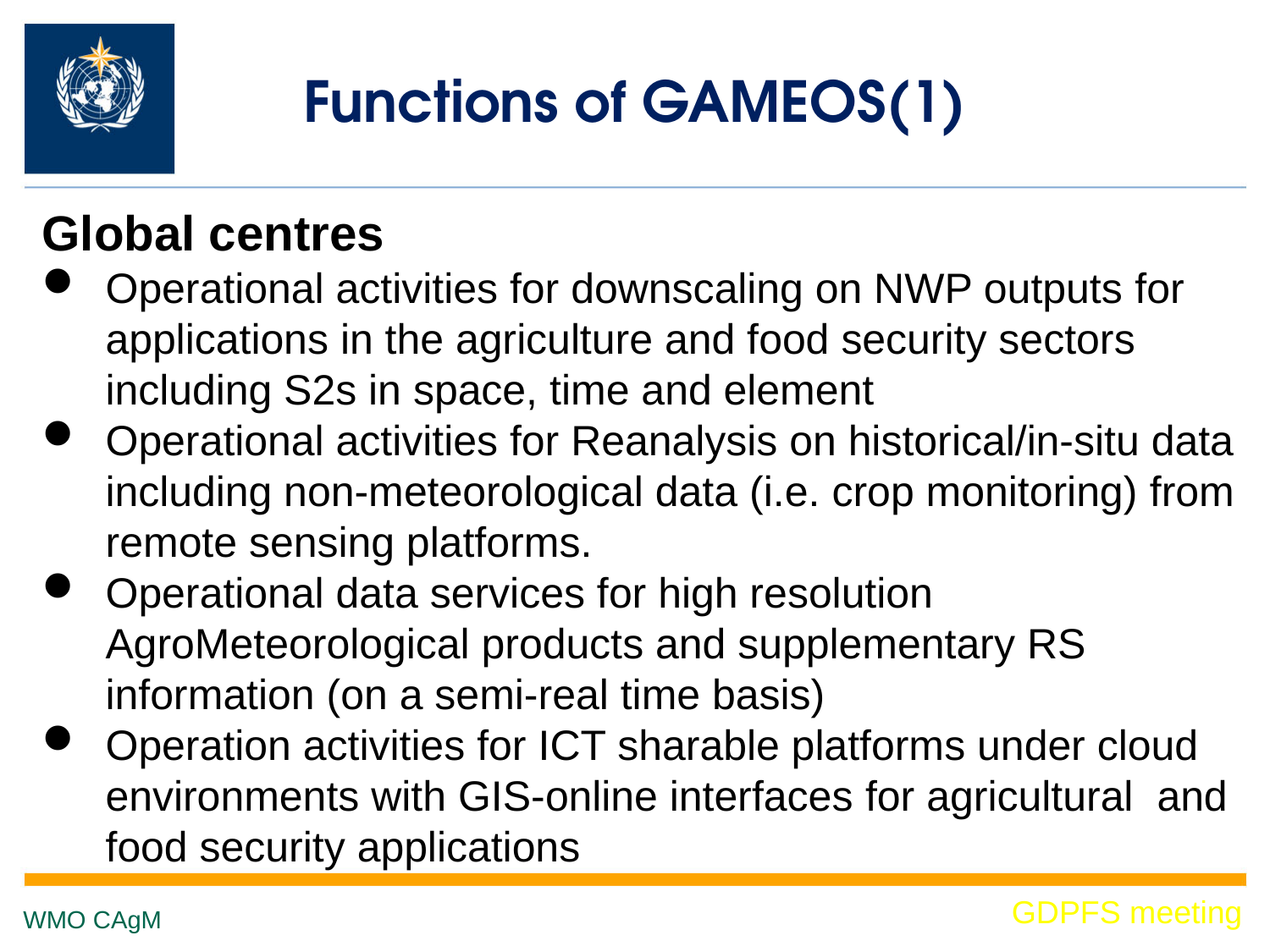

# Functions of GAMEOS(1)
Global centres
Operational activities for downscaling on NWP outputs for applications in the agriculture and food security sectors including S2s in space, time and element
Operational activities for Reanalysis on historical/in-situ data including non-meteorological data (i.e. crop monitoring) from remote sensing platforms.
Operational data services for high resolution AgroMeteorological products and supplementary RS information (on a semi-real time basis)
Operation activities for ICT sharable platforms under cloud environments with GIS-online interfaces for agricultural  and food security applications

GDPFS meeting
WMO CAgM